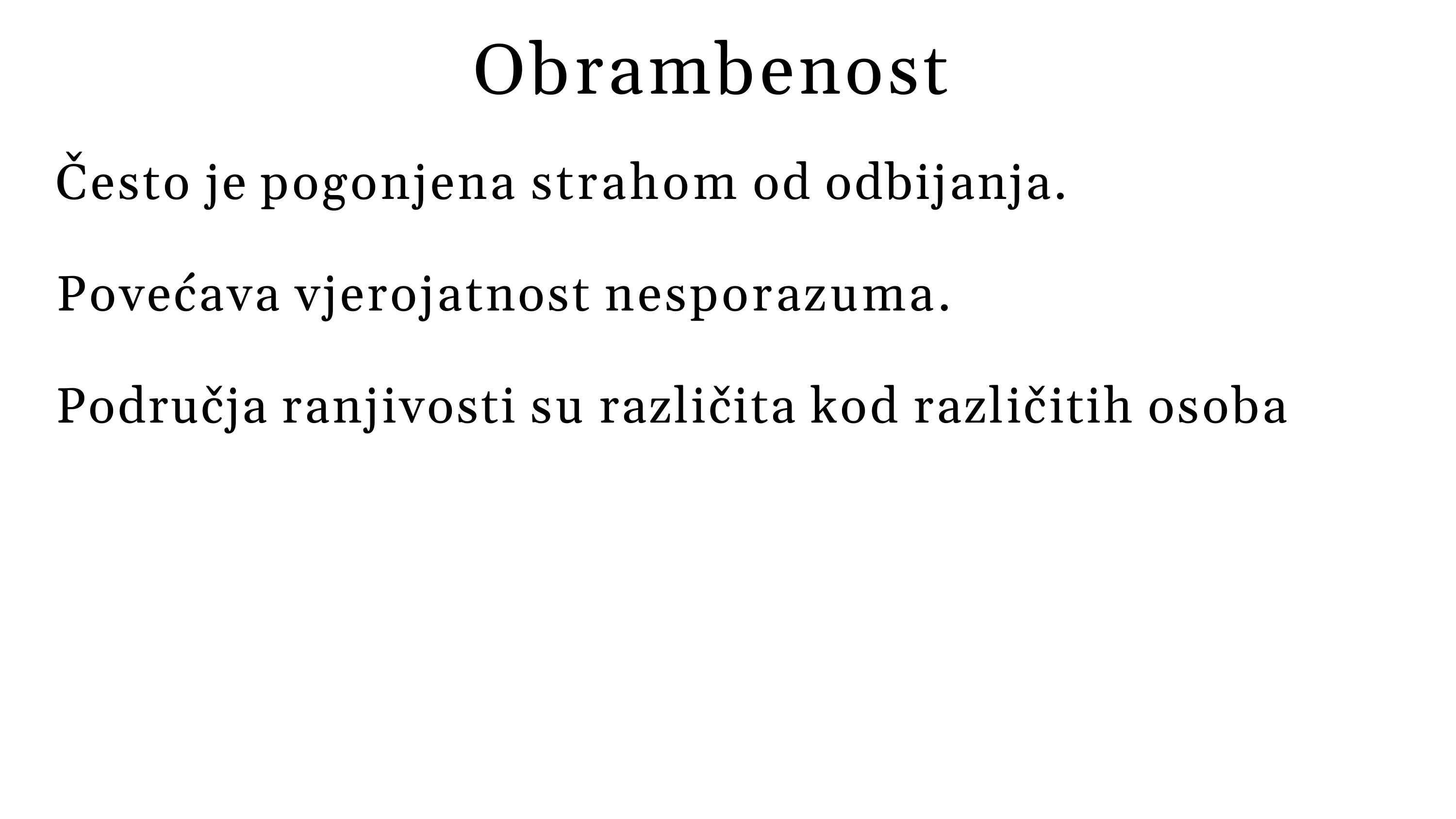

# Obrambenost
Često je pogonjena strahom od odbijanja.
Povećava vjerojatnost nesporazuma.
Područja ranjivosti su različita kod različitih osoba